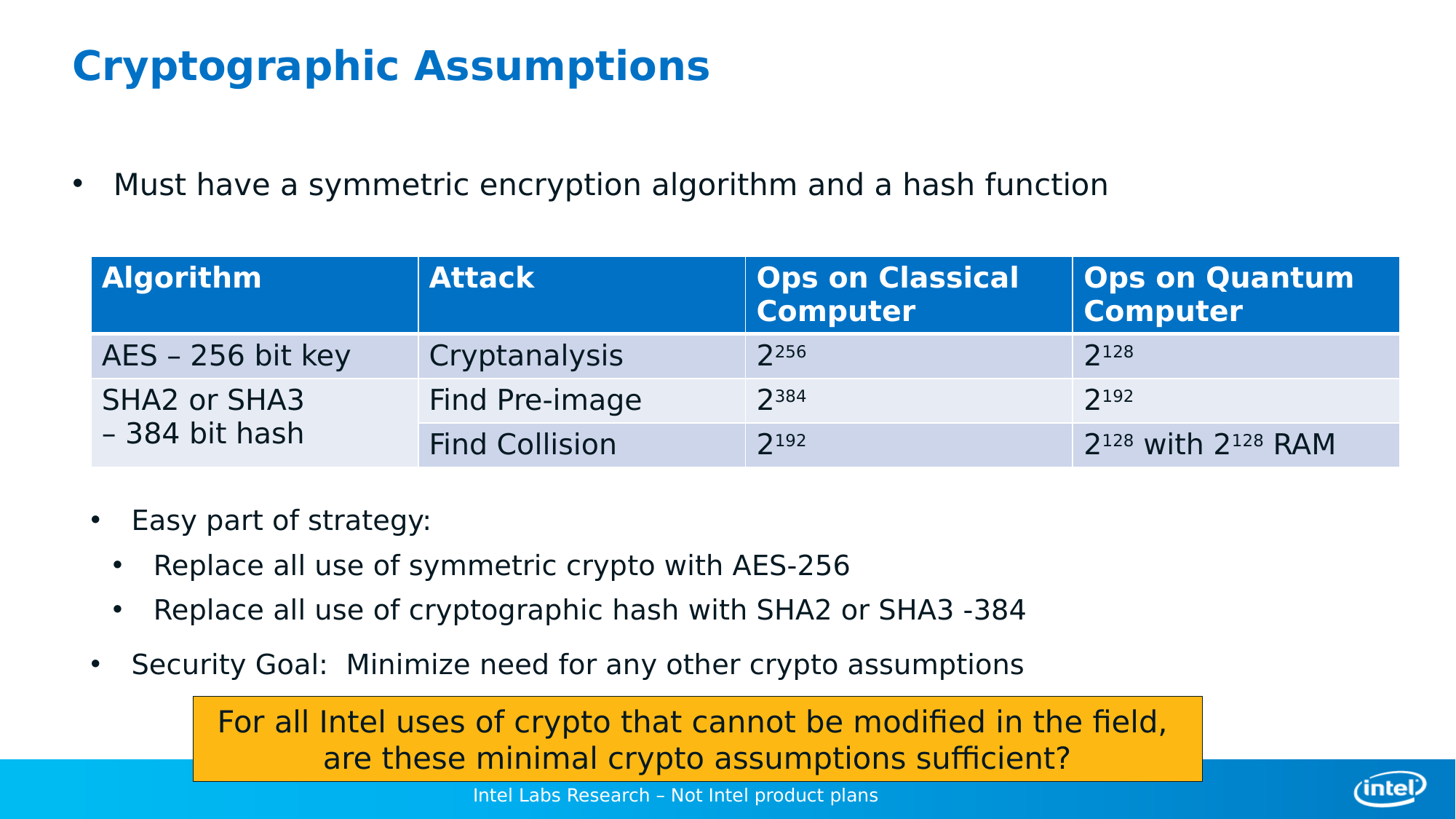

# Cryptographic Assumptions
Must have a symmetric encryption algorithm and a hash function
| Algorithm | Attack | Ops on Classical Computer | Ops on Quantum Computer |
| --- | --- | --- | --- |
| AES – 256 bit key | Cryptanalysis | 2256 | 2128 |
| SHA2 or SHA3 – 384 bit hash | Find Pre-image | 2384 | 2192 |
|  | Find Collision | 2192 | 2128 with 2128 RAM |
Easy part of strategy:
Replace all use of symmetric crypto with AES-256
Replace all use of cryptographic hash with SHA2 or SHA3 -384
Security Goal:  Minimize need for any other crypto assumptions
For all Intel uses of crypto that cannot be modified in the field,
are these minimal crypto assumptions sufficient?